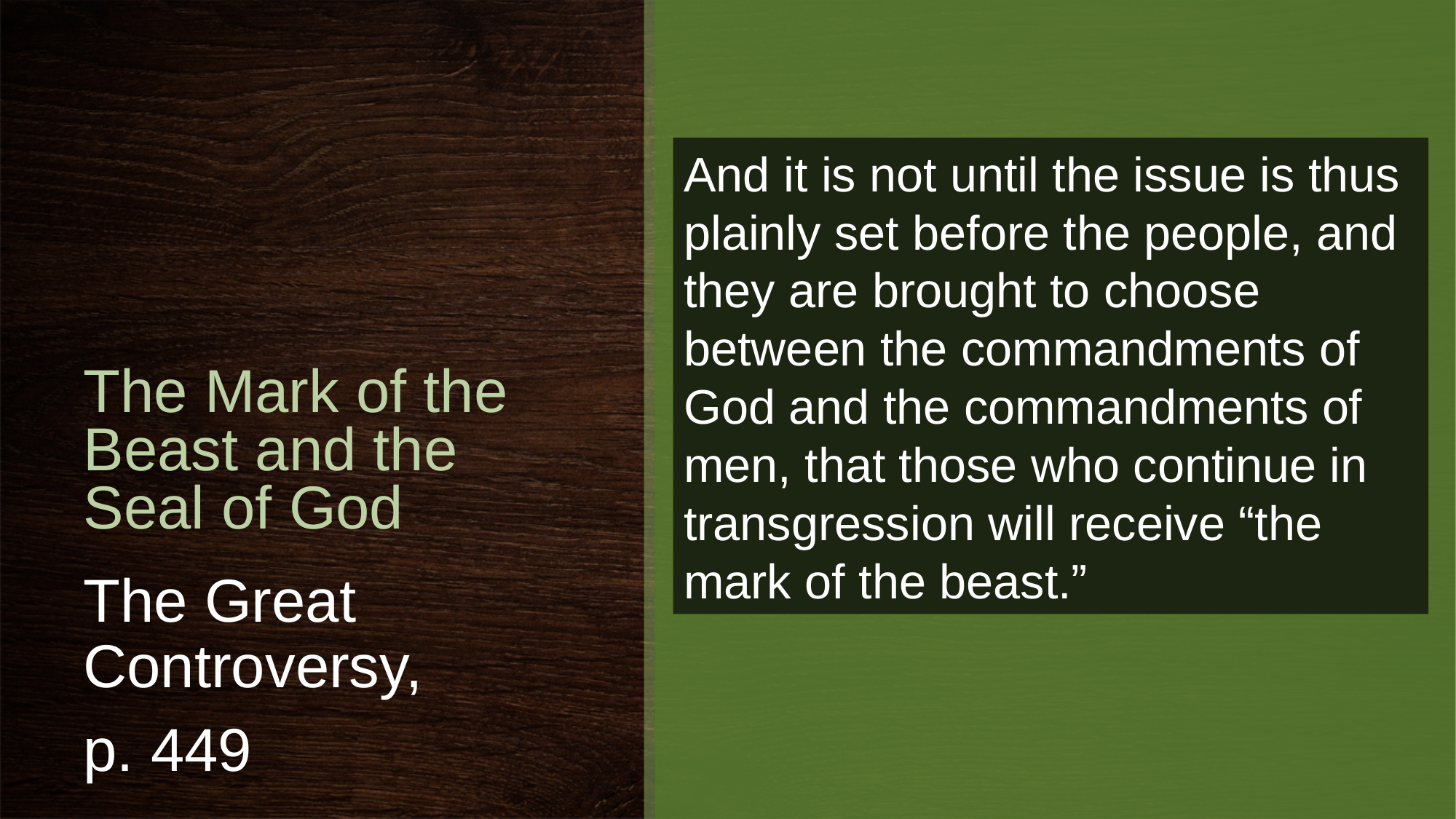

# The Mark of the Beast and the Seal of God
And it is not until the issue is thus plainly set before the people, and they are brought to choose between the commandments of God and the commandments of men, that those who continue in transgression will receive “the mark of the beast.”
The Great Controversy,
p. 449